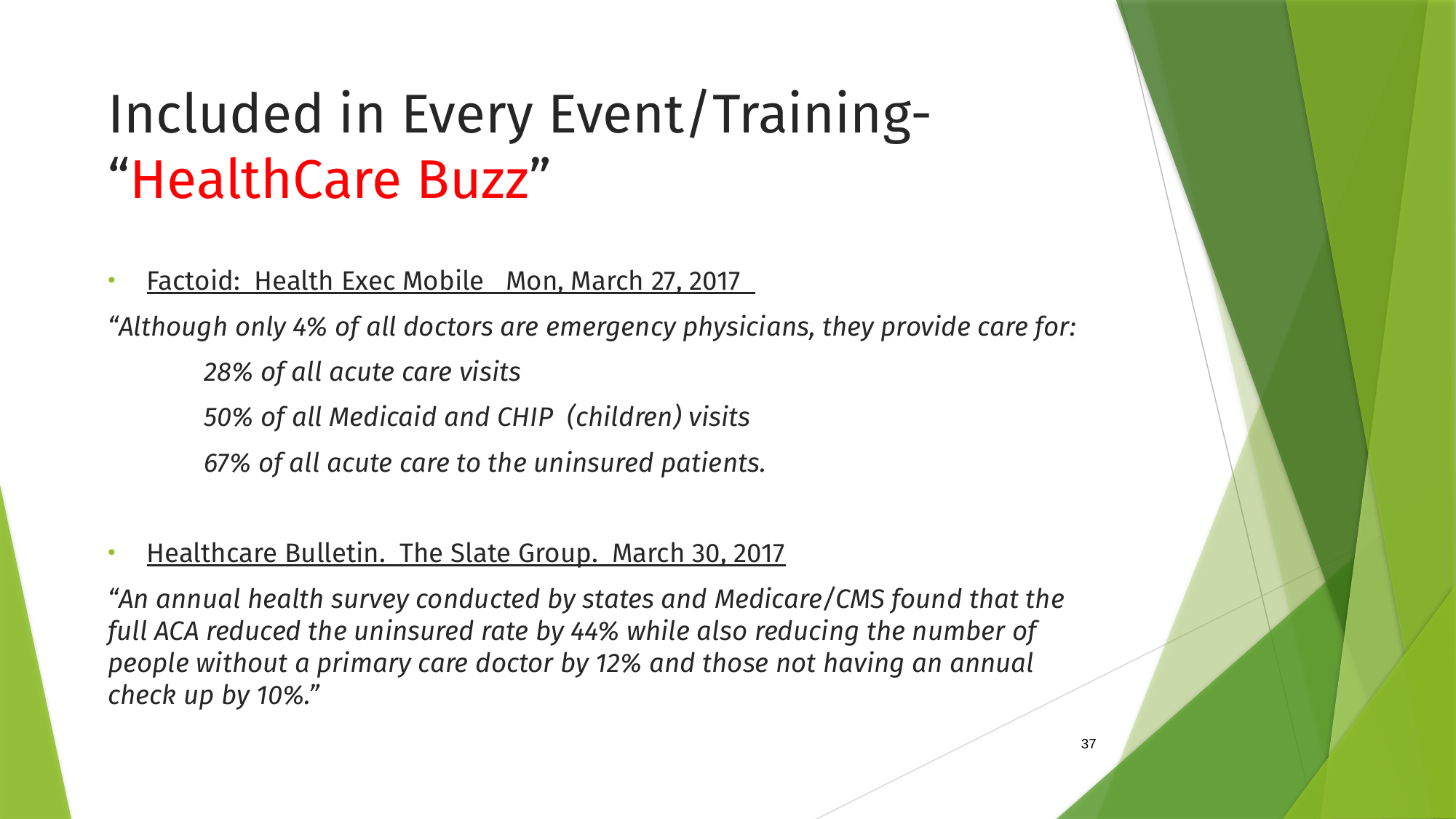

# Included in Every Event/Training- “HealthCare Buzz”
Factoid:  Health Exec Mobile   Mon, March 27, 2017
“Although only 4% of all doctors are emergency physicians, they provide care for:
	28% of all acute care visits
	50% of all Medicaid and CHIP  (children) visits
	67% of all acute care to the uninsured patients.

Healthcare Bulletin.  The Slate Group.  March 30, 2017
“An annual health survey conducted by states and Medicare/CMS found that the full ACA reduced the uninsured rate by 44% while also reducing the number of people without a primary care doctor by 12% and those not having an annual check up by 10%.”

37